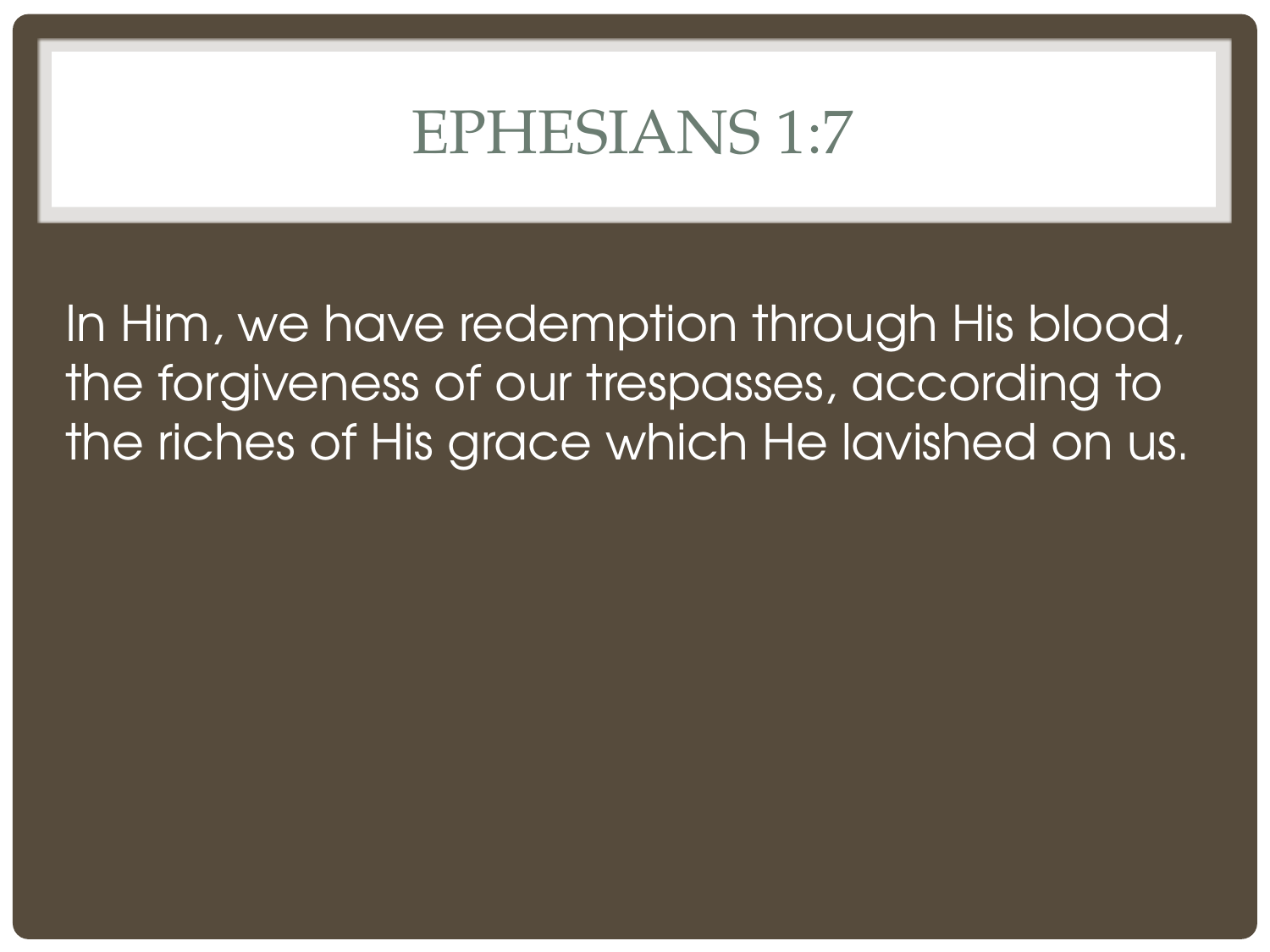

# Ephesians 1:7
In Him, we have redemption through His blood, the forgiveness of our trespasses, according to the riches of His grace which He lavished on us.